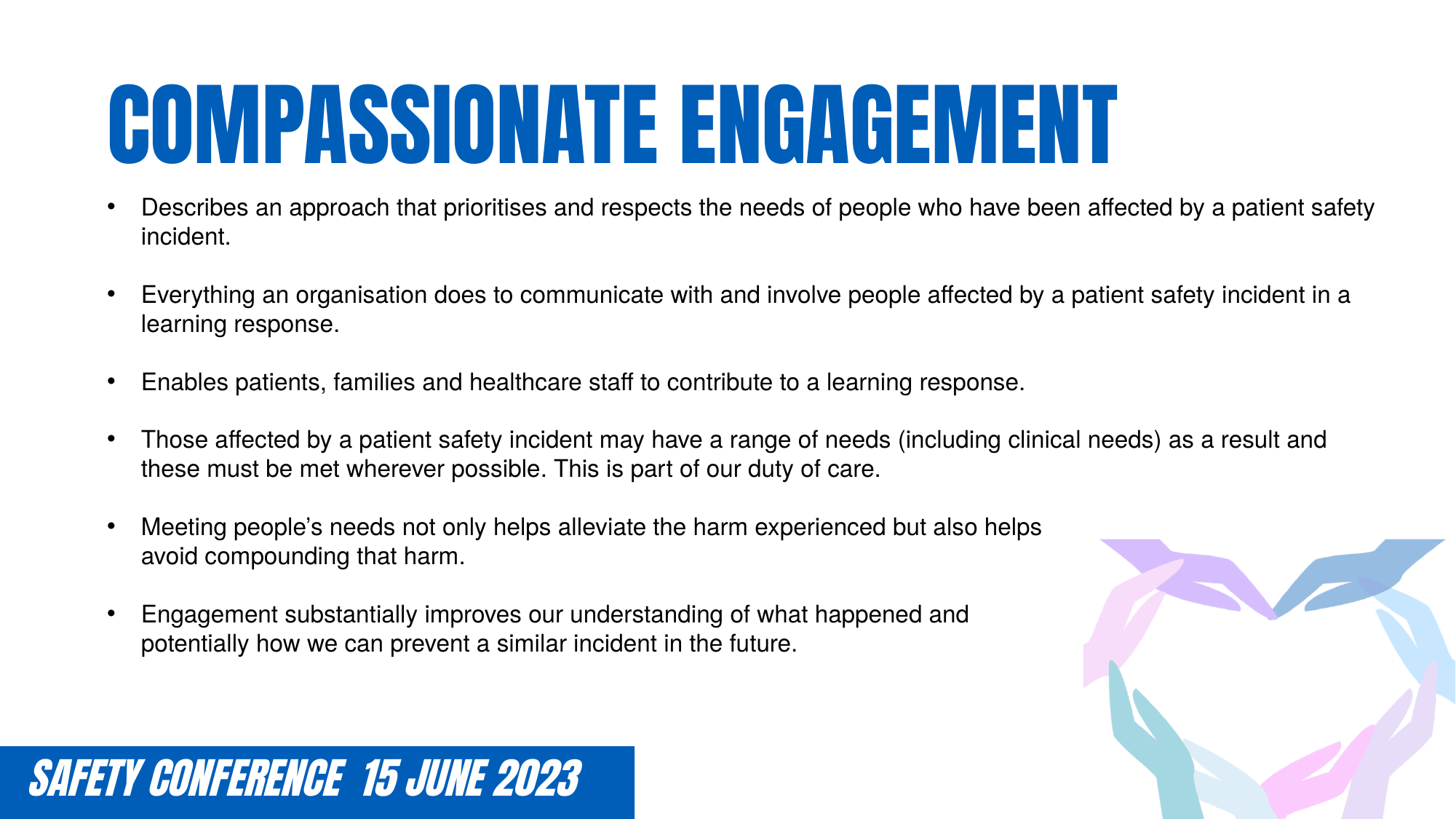

COMPASSIONATE ENGAGEMENT
Describes an approach that prioritises and respects the needs of people who have been affected by a patient safety incident.

Everything an organisation does to communicate with and involve people affected by a patient safety incident in a learning response.

Enables patients, families and healthcare staff to contribute to a learning response.

Those affected by a patient safety incident may have a range of needs (including clinical needs) as a result and these must be met wherever possible. This is part of our duty of care.

Meeting people’s needs not only helps alleviate the harm experienced but also helps
avoid compounding that harm.

Engagement substantially improves our understanding of what happened and
potentially how we can prevent a similar incident in the future.